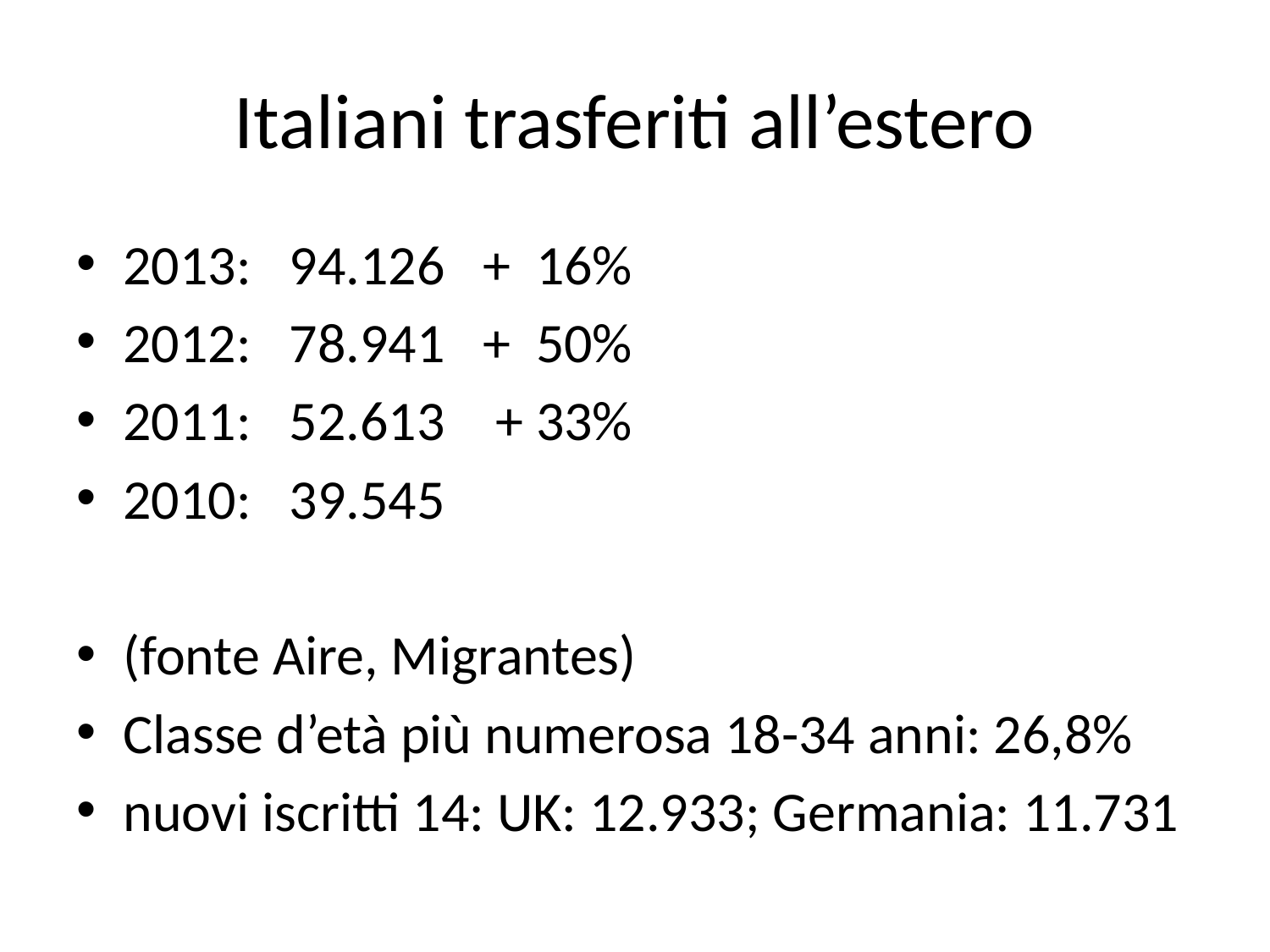

# Italiani trasferiti all’estero
2013:   94.126   +  16%
2012:   78.941   +  50%
2011:   52.613    + 33%
2010:   39.545

(fonte Aire, Migrantes)
Classe d’età più numerosa 18-34 anni: 26,8%
nuovi iscritti 14: UK: 12.933; Germania: 11.731